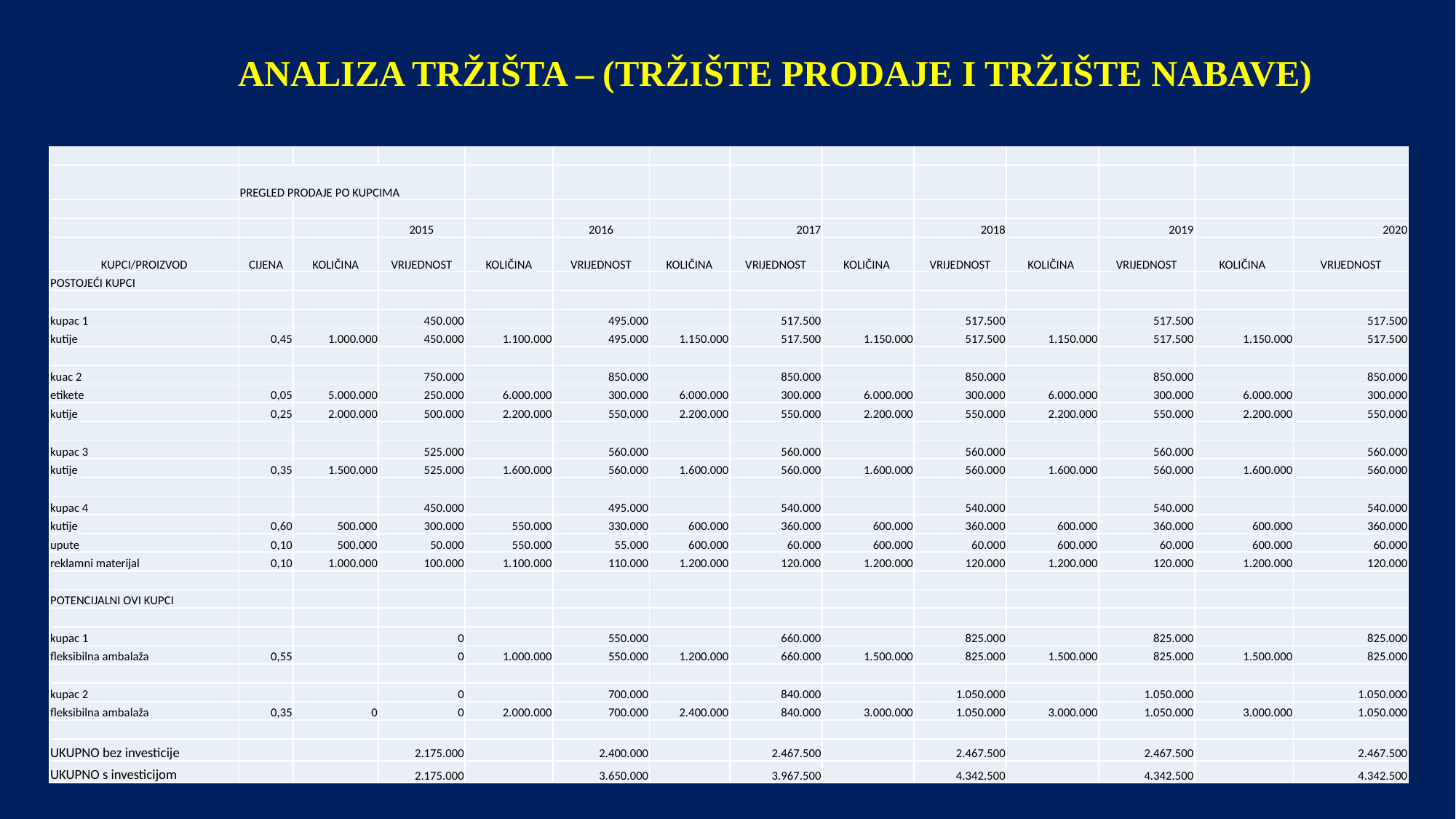

ANALIZA TRŽIŠTA – (TRŽIŠTE PRODAJE I TRŽIŠTE NABAVE)

5. Projekcija prodajnih cijena
- prisutan je trend pada cijena, dok cijena repromaterijala ima trend porasta. Zadržavanje postojeće rentabilnosti moguće je samo uz bolju iskoristivost repromaterijala, manji škart, manji fiksni trošak po jedinici proizvoda, skraćenje vremena pripreme i izrade. Sve to je moguće ostvariti jedino modernizacijom ...
6. Procjena obujma i vrijednosti prodaje proizvoda / usluge u budućem razdoblju
- tablica kupaca
7. Planovi daljnjeg razvoja proizvoda / usluge kao i ulaska na nova tržišta
- stalni kupci (opis i potencijal, ostvareni promet), novi kupci (opis i potencijal, planirani promet), nova tržišta ...

|  |  |  |  |  |  |  |  |  |  |  |  |  |  |
| --- | --- | --- | --- | --- | --- | --- | --- | --- | --- | --- | --- | --- | --- |
|  | PREGLED PRODAJE PO KUPCIMA |  |  |  |  |  |  |  |  |  |  |  |  |
|  |  |  |  |  |  |  |  |  |  |  |  |  |  |
|  |  |  | 2015 |  | 2016 |  | 2017 |  | 2018 |  | 2019 |  | 2020 |
| KUPCI/PROIZVOD | CIJENA | KOLIČINA | VRIJEDNOST | KOLIČINA | VRIJEDNOST | KOLIČINA | VRIJEDNOST | KOLIČINA | VRIJEDNOST | KOLIČINA | VRIJEDNOST | KOLIČINA | VRIJEDNOST |
| POSTOJEĆI KUPCI |  |  |  |  |  |  |  |  |  |  |  |  |  |
|  |  |  |  |  |  |  |  |  |  |  |  |  |  |
| kupac 1 |  |  | 450.000 |  | 495.000 |  | 517.500 |  | 517.500 |  | 517.500 |  | 517.500 |
| kutije | 0,45 | 1.000.000 | 450.000 | 1.100.000 | 495.000 | 1.150.000 | 517.500 | 1.150.000 | 517.500 | 1.150.000 | 517.500 | 1.150.000 | 517.500 |
|  |  |  |  |  |  |  |  |  |  |  |  |  |  |
| kuac 2 |  |  | 750.000 |  | 850.000 |  | 850.000 |  | 850.000 |  | 850.000 |  | 850.000 |
| etikete | 0,05 | 5.000.000 | 250.000 | 6.000.000 | 300.000 | 6.000.000 | 300.000 | 6.000.000 | 300.000 | 6.000.000 | 300.000 | 6.000.000 | 300.000 |
| kutije | 0,25 | 2.000.000 | 500.000 | 2.200.000 | 550.000 | 2.200.000 | 550.000 | 2.200.000 | 550.000 | 2.200.000 | 550.000 | 2.200.000 | 550.000 |
|  |  |  |  |  |  |  |  |  |  |  |  |  |  |
| kupac 3 |  |  | 525.000 |  | 560.000 |  | 560.000 |  | 560.000 |  | 560.000 |  | 560.000 |
| kutije | 0,35 | 1.500.000 | 525.000 | 1.600.000 | 560.000 | 1.600.000 | 560.000 | 1.600.000 | 560.000 | 1.600.000 | 560.000 | 1.600.000 | 560.000 |
|  |  |  |  |  |  |  |  |  |  |  |  |  |  |
| kupac 4 |  |  | 450.000 |  | 495.000 |  | 540.000 |  | 540.000 |  | 540.000 |  | 540.000 |
| kutije | 0,60 | 500.000 | 300.000 | 550.000 | 330.000 | 600.000 | 360.000 | 600.000 | 360.000 | 600.000 | 360.000 | 600.000 | 360.000 |
| upute | 0,10 | 500.000 | 50.000 | 550.000 | 55.000 | 600.000 | 60.000 | 600.000 | 60.000 | 600.000 | 60.000 | 600.000 | 60.000 |
| reklamni materijal | 0,10 | 1.000.000 | 100.000 | 1.100.000 | 110.000 | 1.200.000 | 120.000 | 1.200.000 | 120.000 | 1.200.000 | 120.000 | 1.200.000 | 120.000 |
|  |  |  |  |  |  |  |  |  |  |  |  |  |  |
| POTENCIJALNI OVI KUPCI |  |  |  |  |  |  |  |  |  |  |  |  |  |
|  |  |  |  |  |  |  |  |  |  |  |  |  |  |
| kupac 1 |  |  | 0 |  | 550.000 |  | 660.000 |  | 825.000 |  | 825.000 |  | 825.000 |
| fleksibilna ambalaža | 0,55 |  | 0 | 1.000.000 | 550.000 | 1.200.000 | 660.000 | 1.500.000 | 825.000 | 1.500.000 | 825.000 | 1.500.000 | 825.000 |
|  |  |  |  |  |  |  |  |  |  |  |  |  |  |
| kupac 2 |  |  | 0 |  | 700.000 |  | 840.000 |  | 1.050.000 |  | 1.050.000 |  | 1.050.000 |
| fleksibilna ambalaža | 0,35 | 0 | 0 | 2.000.000 | 700.000 | 2.400.000 | 840.000 | 3.000.000 | 1.050.000 | 3.000.000 | 1.050.000 | 3.000.000 | 1.050.000 |
|  |  |  |  |  |  |  |  |  |  |  |  |  |  |
| UKUPNO bez investicije |  |  | 2.175.000 |  | 2.400.000 |  | 2.467.500 |  | 2.467.500 |  | 2.467.500 |  | 2.467.500 |
| UKUPNO s investicijom |  |  | 2.175.000 |  | 3.650.000 |  | 3.967.500 |  | 4.342.500 |  | 4.342.500 |  | 4.342.500 |